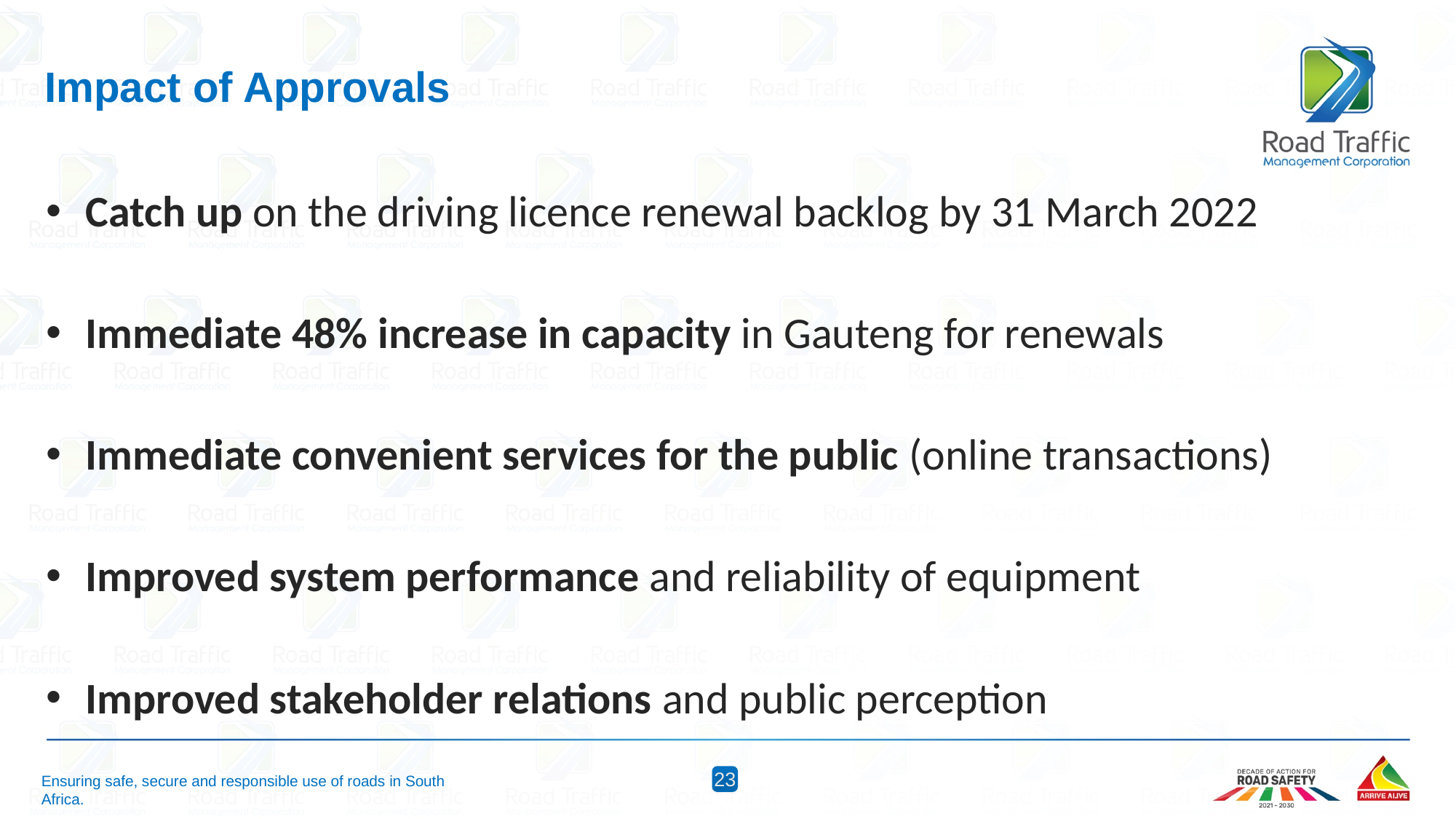

Impact of Approvals
Catch up on the driving licence renewal backlog by 31 March 2022

Immediate 48% increase in capacity in Gauteng for renewals

Immediate convenient services for the public (online transactions)

Improved system performance and reliability of equipment

Improved stakeholder relations and public perception